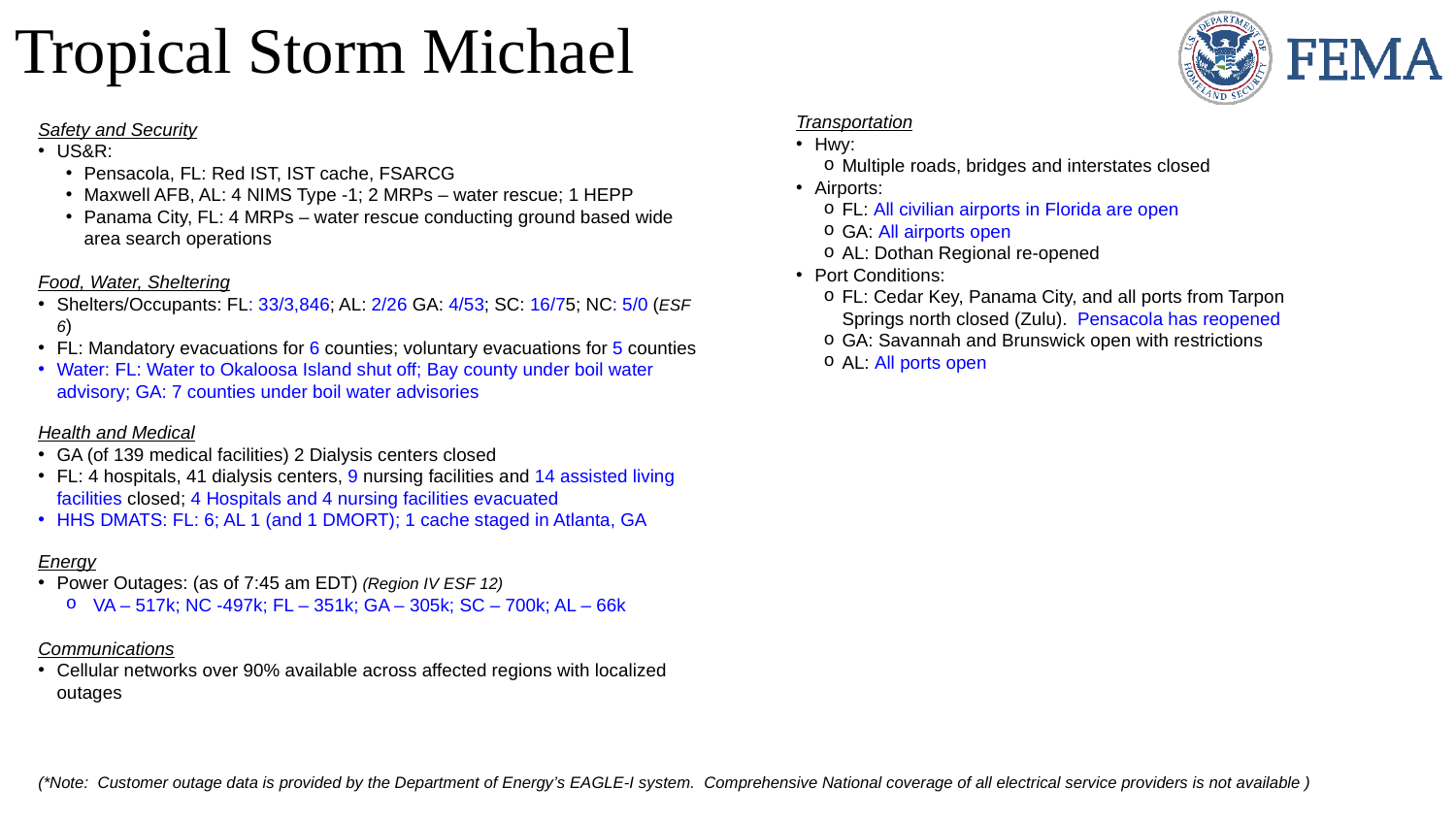

# Tropical Storm Michael

Safety and Security
US&R:
Pensacola, FL: Red IST, IST cache, FSARCG
Maxwell AFB, AL: 4 NIMS Type -1; 2 MRPs – water rescue; 1 HEPP
Panama City, FL: 4 MRPs – water rescue conducting ground based wide area search operations

Food, Water, Sheltering
Shelters/Occupants: FL: 33/3,846; AL: 2/26 GA: 4/53; SC: 16/75; NC: 5/0 (ESF 6)
FL: Mandatory evacuations for 6 counties; voluntary evacuations for 5 counties
Water: FL: Water to Okaloosa Island shut off; Bay county under boil water advisory; GA: 7 counties under boil water advisories

Health and Medical
GA (of 139 medical facilities) 2 Dialysis centers closed
FL: 4 hospitals, 41 dialysis centers, 9 nursing facilities and 14 assisted living facilities closed; 4 Hospitals and 4 nursing facilities evacuated
HHS DMATS: FL: 6; AL 1 (and 1 DMORT); 1 cache staged in Atlanta, GA

Energy
Power Outages: (as of 7:45 am EDT) (Region IV ESF 12)
VA – 517k; NC -497k; FL – 351k; GA – 305k; SC – 700k; AL – 66k

Communications
Cellular networks over 90% available across affected regions with localized outages

Transportation
Hwy:
Multiple roads, bridges and interstates closed
Airports:
FL: All civilian airports in Florida are open
GA: All airports open
AL: Dothan Regional re-opened
Port Conditions:
FL: Cedar Key, Panama City, and all ports from Tarpon Springs north closed (Zulu).  Pensacola has reopened
GA: Savannah and Brunswick open with restrictions
AL: All ports open
(*Note:  Customer outage data is provided by the Department of Energy’s EAGLE-I system.  Comprehensive National coverage of all electrical service providers is not available )